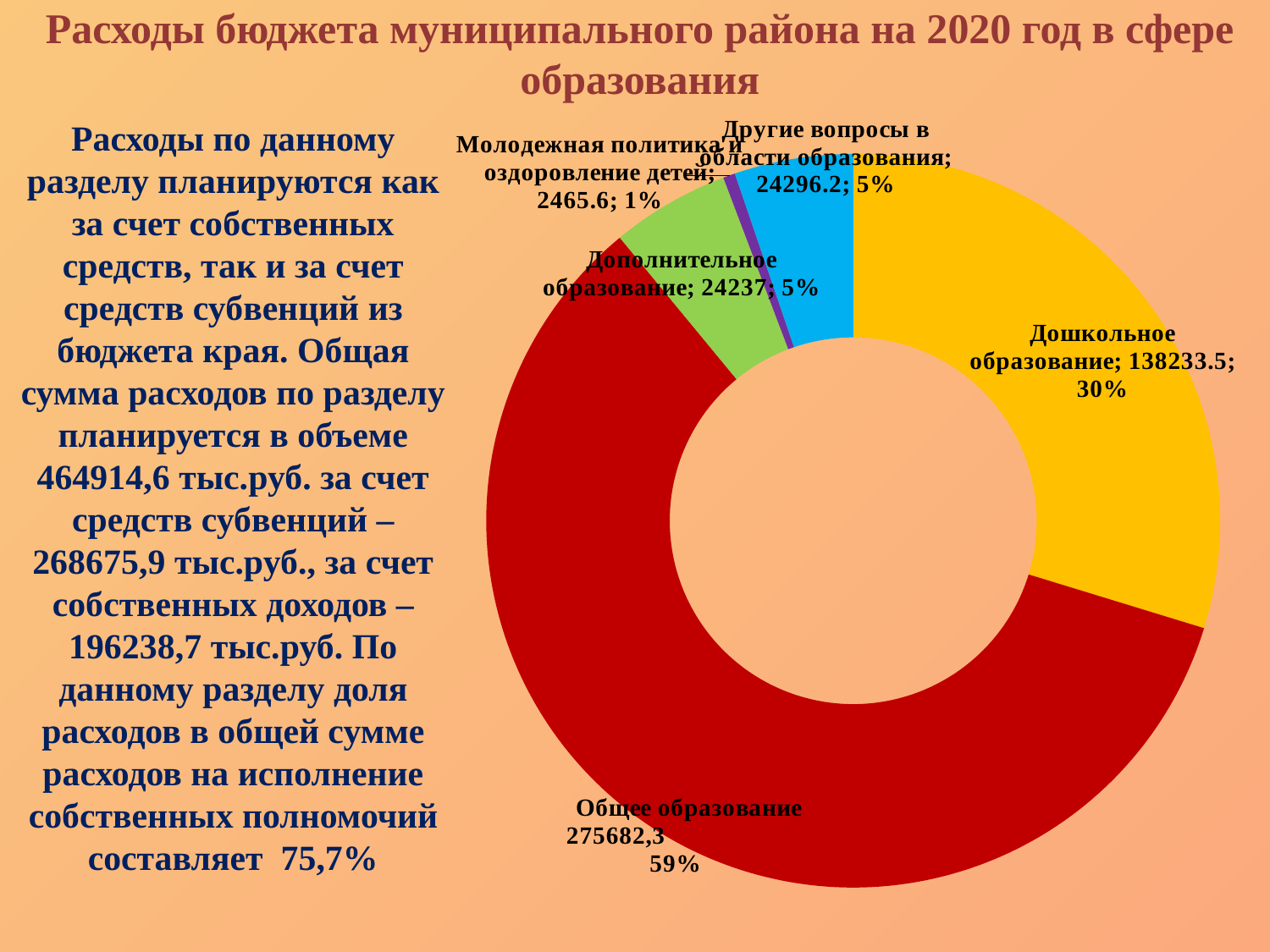

# Расходы бюджета муниципального района на 2020 год в сфере образования

### Chart

| Category | Столбец1 |
|---|---|
| Дошкольное образование | 138233.5 |
| Общее образование | 275682.3 |
| Дополнительное образование | 24237.0 |
| Молодежная политика и оздоровление детей | 2465.6 |
| Другие вопросы в области образования | 24296.2 |
Расходы по данному разделу планируются как за счет собственных средств, так и за счет средств субвенций из бюджета края. Общая сумма расходов по разделу планируется в объеме 464914,6 тыс.руб. за счет средств субвенций – 268675,9 тыс.руб., за счет собственных доходов – 196238,7 тыс.руб. По данному разделу доля расходов в общей сумме расходов на исполнение собственных полномочий составляет  75,7%